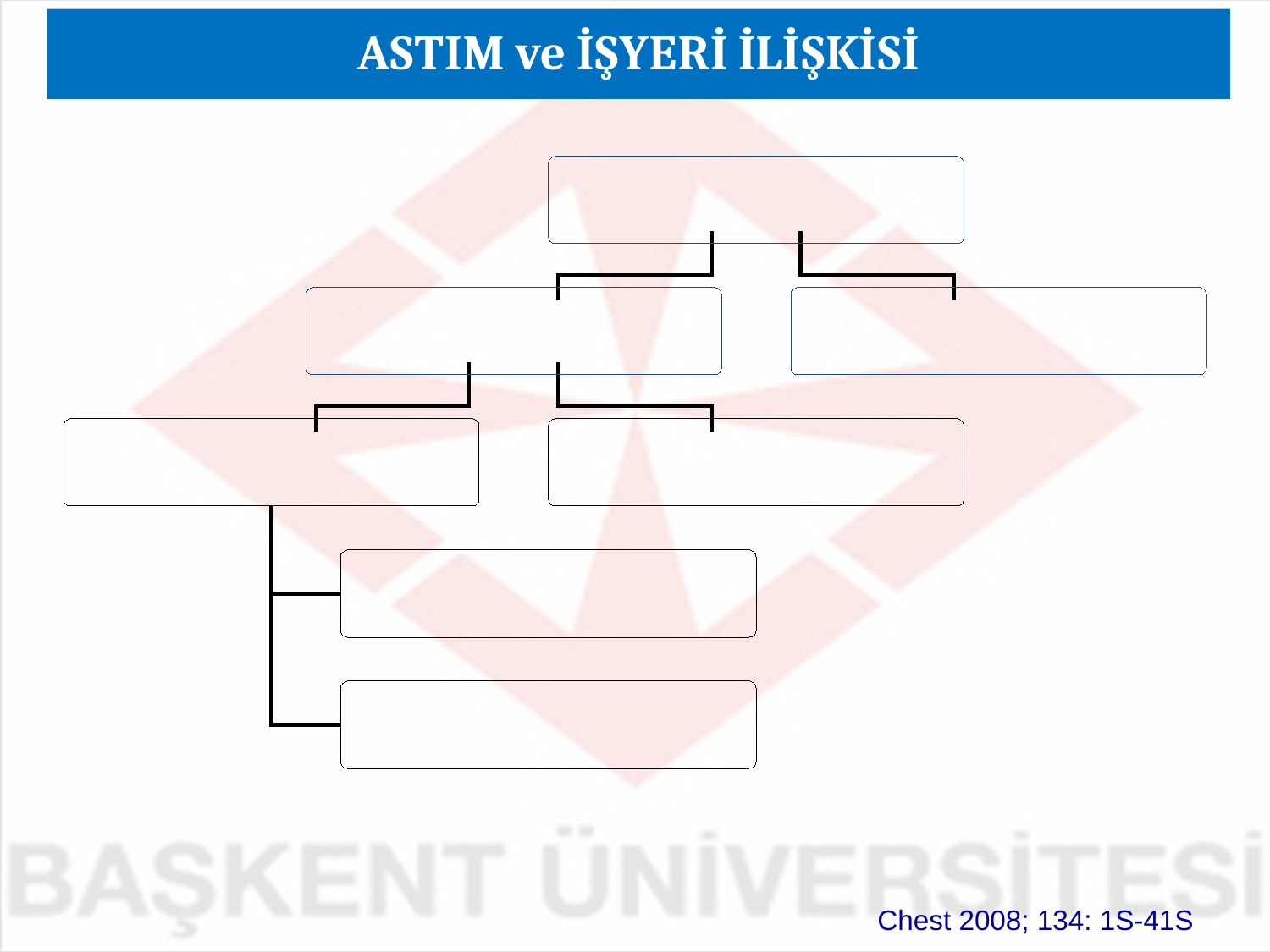

ASTIM ve İŞYERİ İLİŞKİSİ

Chest 2008; 134: 1S-41S